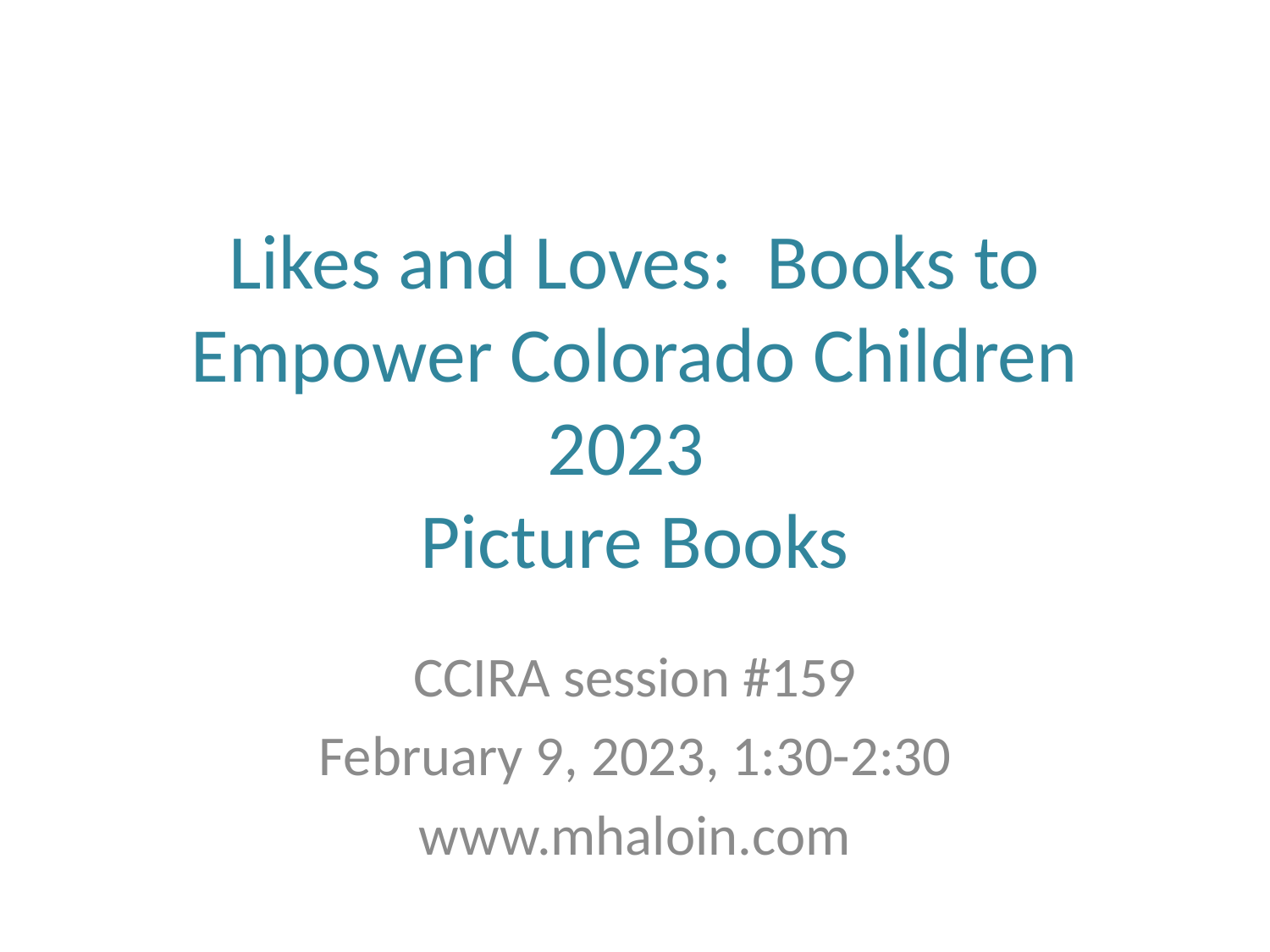

# Likes and Loves:  Books to Empower Colorado Children 2023 Picture Books
CCIRA session #159
February 9, 2023, 1:30-2:30
www.mhaloin.com